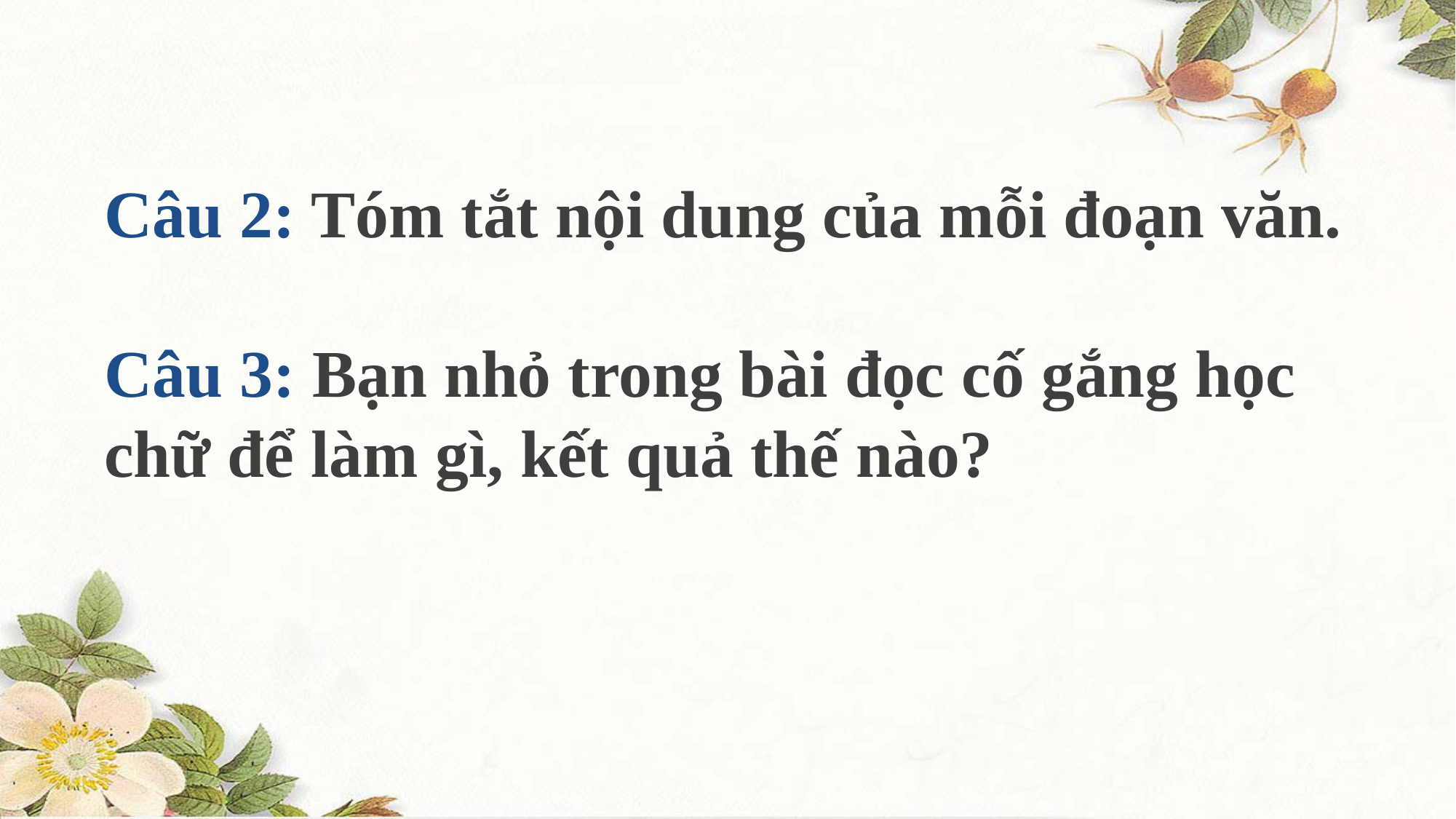

Câu 2: Tóm tắt nội dung của mỗi đoạn văn.

Câu 3: Bạn nhỏ trong bài đọc cố gắng học chữ để làm gì, kết quả thế nào?